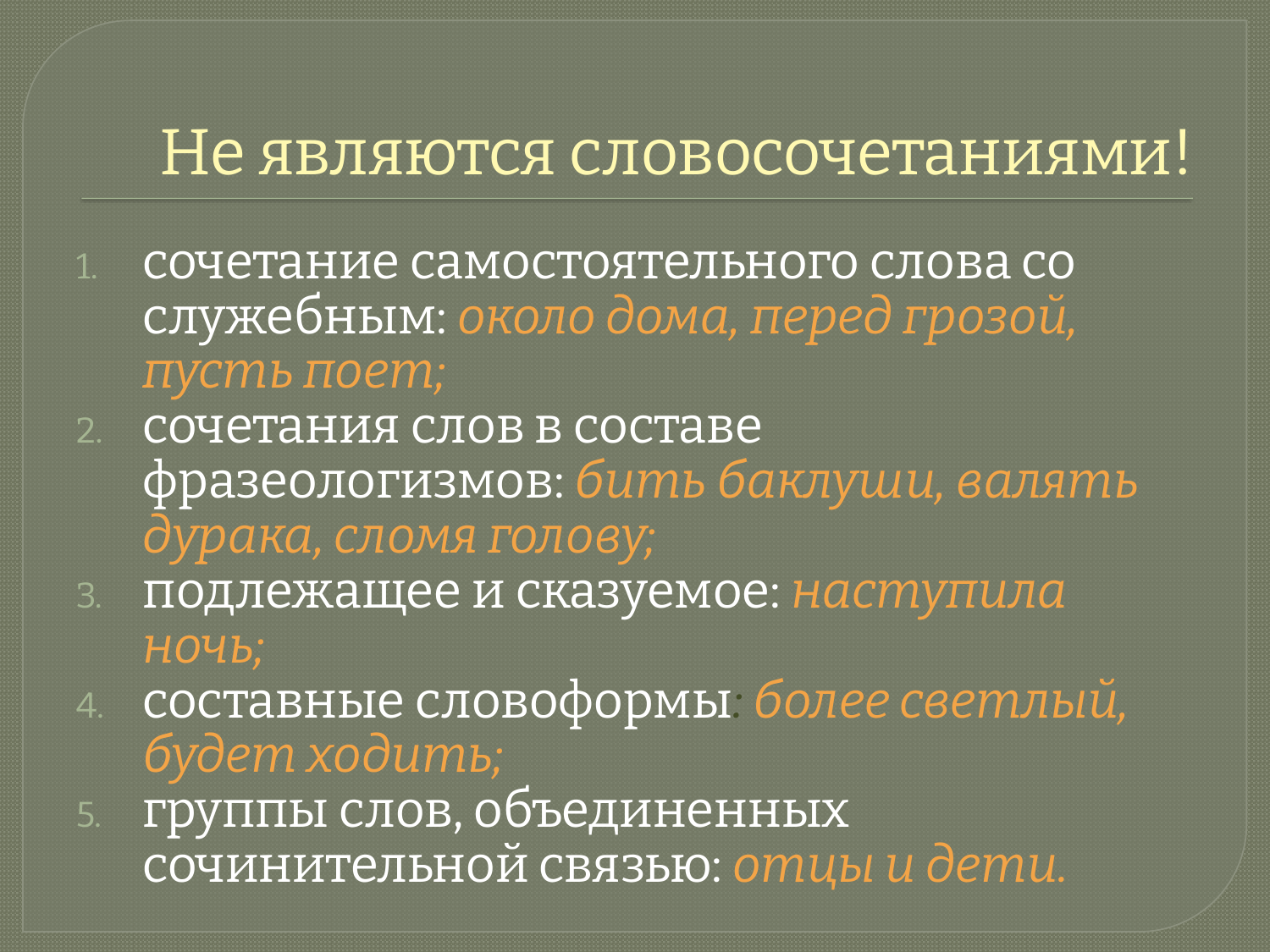

# Не являются словосочетаниями!
сочетание самостоятельного слова со служебным: около дома, перед грозой, пусть поет;
сочетания слов в составе фразеологизмов: бить баклуши, валять дурака, сломя голову;
подлежащее и сказуемое: наступила ночь;
составные словоформы: более светлый, будет ходить;
группы слов, объединенных сочинительной связью: отцы и дети.